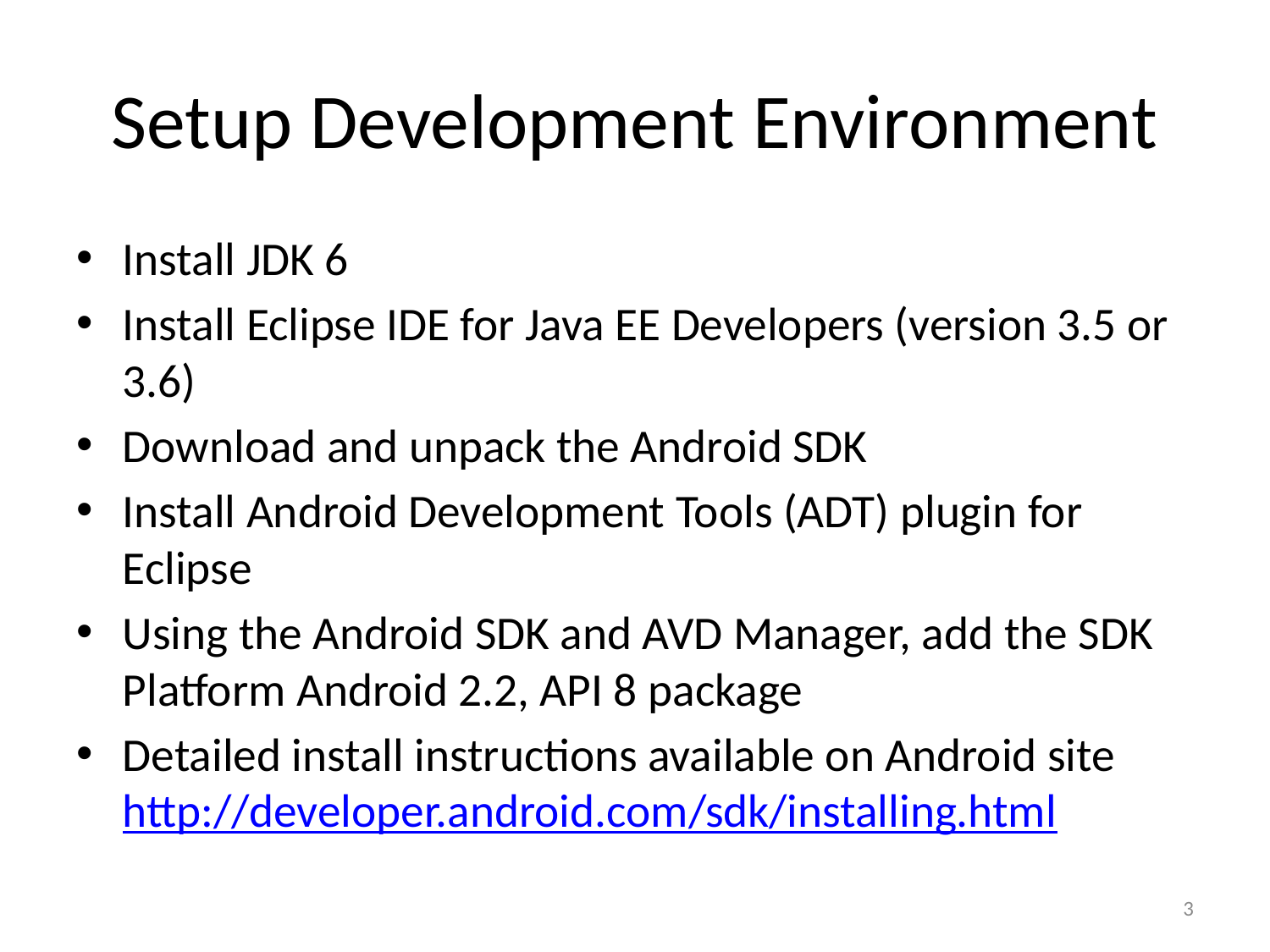

# Setup Development Environment
Install JDK 6
Install Eclipse IDE for Java EE Developers (version 3.5 or 3.6)
Download and unpack the Android SDK
Install Android Development Tools (ADT) plugin for Eclipse
Using the Android SDK and AVD Manager, add the SDK Platform Android 2.2, API 8 package
Detailed install instructions available on Android site
http://developer.android.com/sdk/installing.html
3